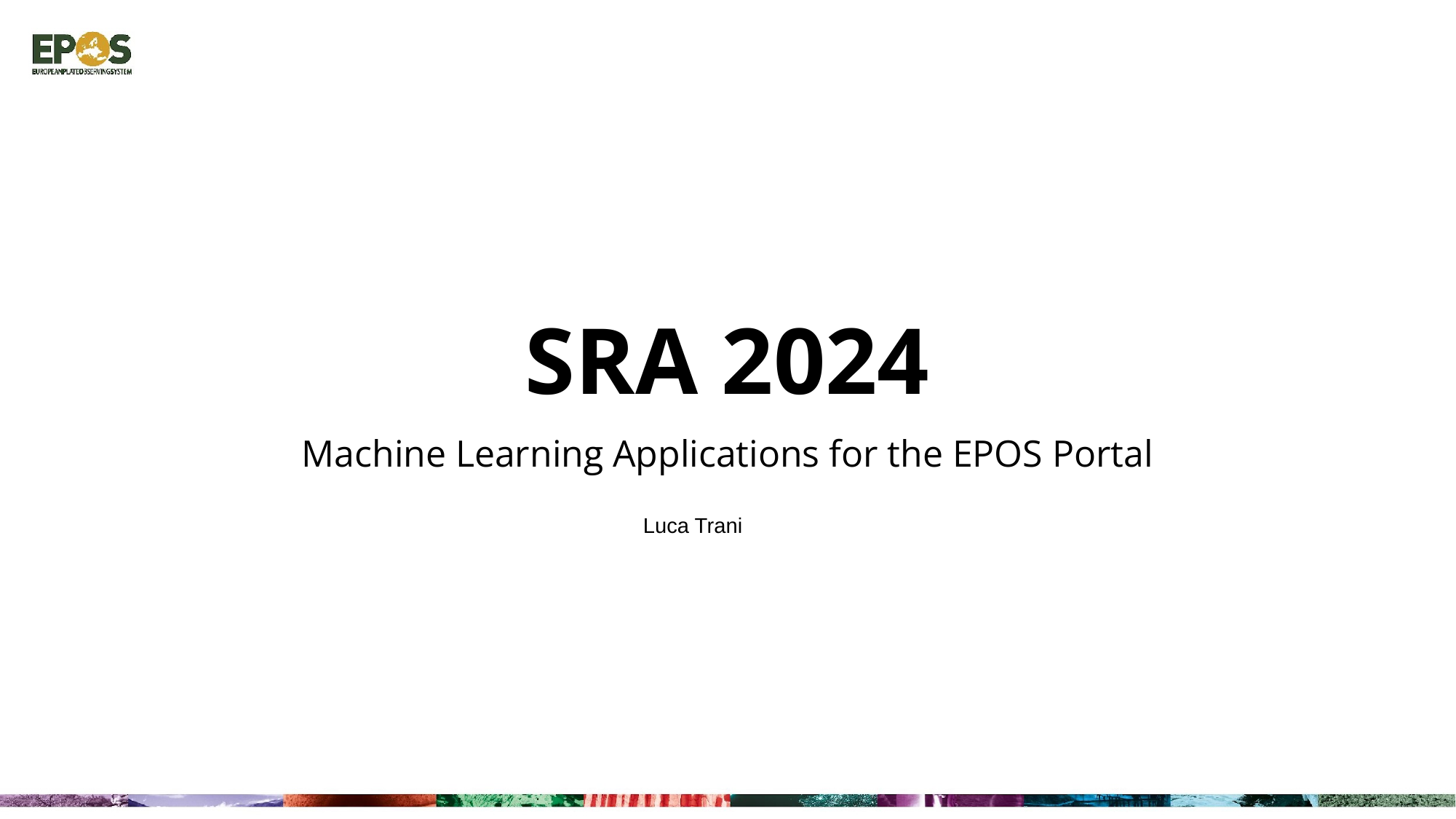

# SRA 2024
Machine Learning Applications for the EPOS Portal
Luca Trani